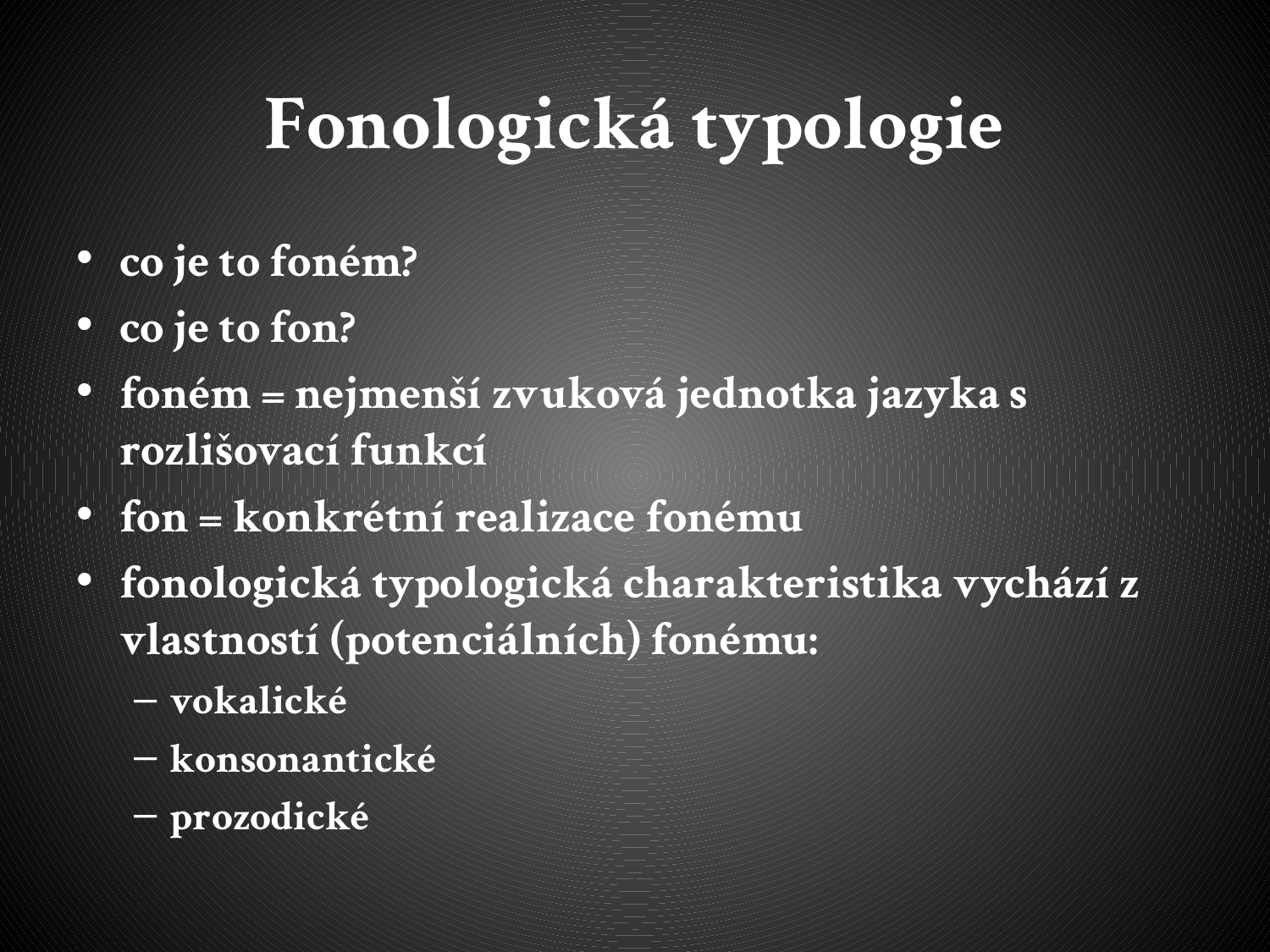

# Fonologická typologie
co je to foném?
co je to fon?
foném = nejmenší zvuková jednotka jazyka s rozlišovací funkcí
fon = konkrétní realizace fonému
fonologická typologická charakteristika vychází z vlastností (potenciálních) fonému:
vokalické
konsonantické
prozodické